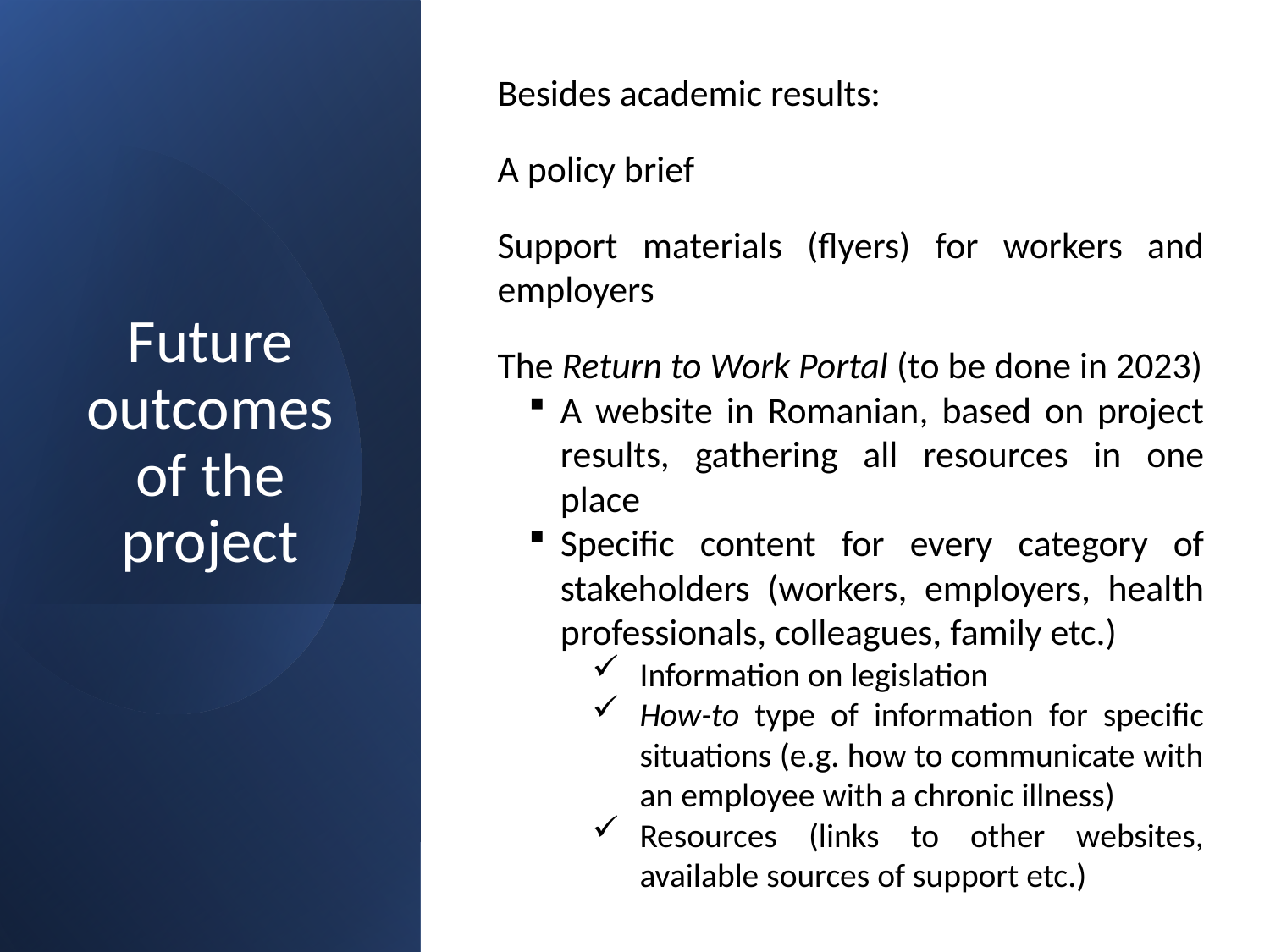

Besides academic results:

A policy brief

Support materials (flyers) for workers and employers

The Return to Work Portal (to be done in 2023)
A website in Romanian, based on project results, gathering all resources in one place
Specific content for every category of stakeholders (workers, employers, health professionals, colleagues, family etc.)
Information on legislation
How-to type of information for specific situations (e.g. how to communicate with an employee with a chronic illness)
Resources (links to other websites, available sources of support etc.)
# Future outcomes of the project